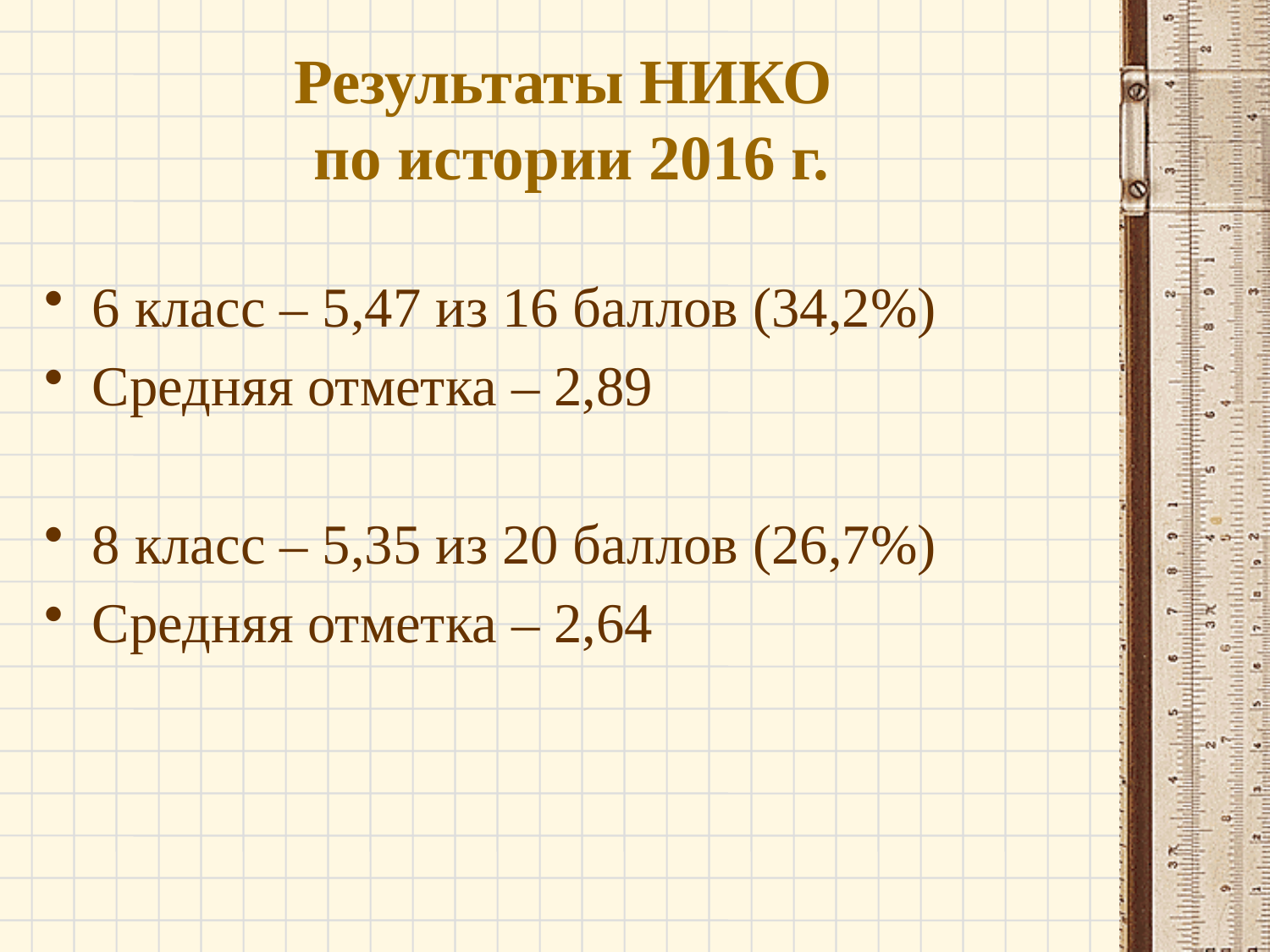

# Результаты НИКО по истории 2016 г.
6 класс – 5,47 из 16 баллов (34,2%)
Средняя отметка – 2,89

8 класс – 5,35 из 20 баллов (26,7%)
Средняя отметка – 2,64